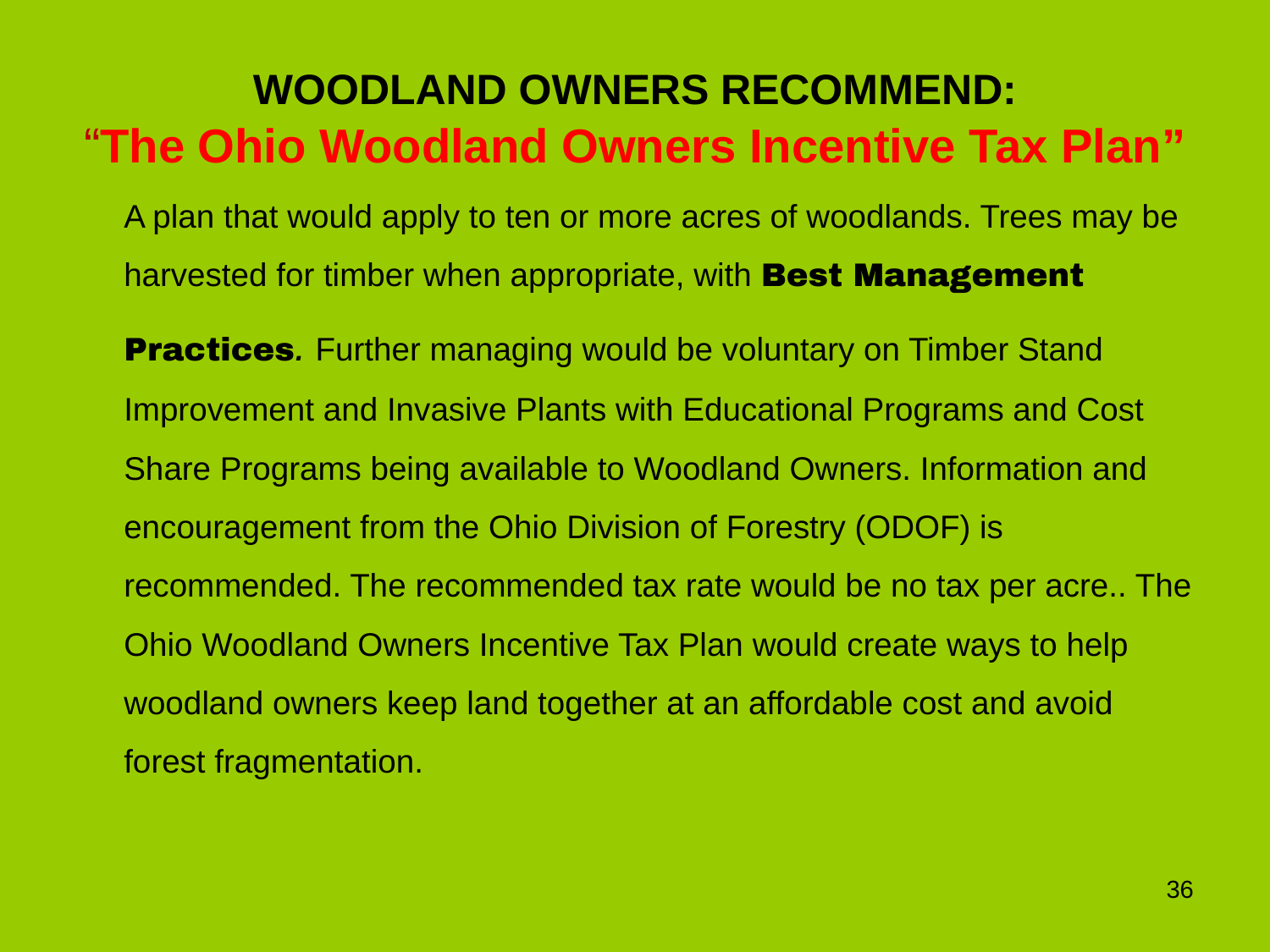

# WOODLAND OWNERS RECOMMEND: “The Ohio Woodland Owners Incentive Tax Plan”
A plan that would apply to ten or more acres of woodlands. Trees may be harvested for timber when appropriate, with Best Management Practices. Further managing would be voluntary on Timber Stand Improvement and Invasive Plants with Educational Programs and Cost Share Programs being available to Woodland Owners. Information and encouragement from the Ohio Division of Forestry (ODOF) is recommended. The recommended tax rate would be no tax per acre.. The Ohio Woodland Owners Incentive Tax Plan would create ways to help woodland owners keep land together at an affordable cost and avoid forest fragmentation.
36